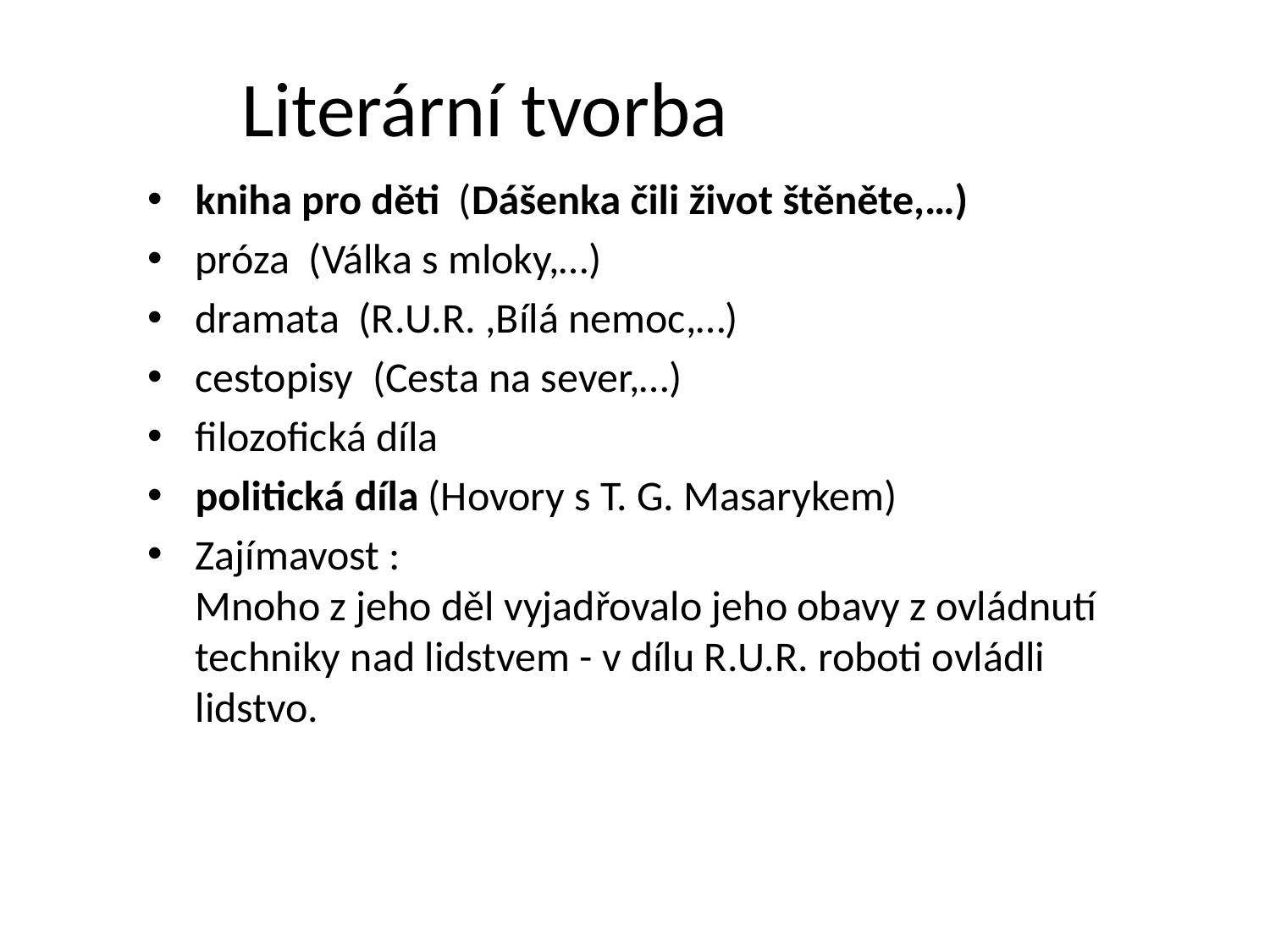

# Literární tvorba
kniha pro děti  (Dášenka čili život štěněte,…)
próza  (Válka s mloky,…)
dramata  (R.U.R. ,Bílá nemoc,…)
cestopisy  (Cesta na sever,…)
filozofická díla
politická díla (Hovory s T. G. Masarykem)
Zajímavost :
Mnoho z jeho děl vyjadřovalo jeho obavy z ovládnutí techniky nad lidstvem - v dílu R.U.R. roboti ovládli lidstvo.